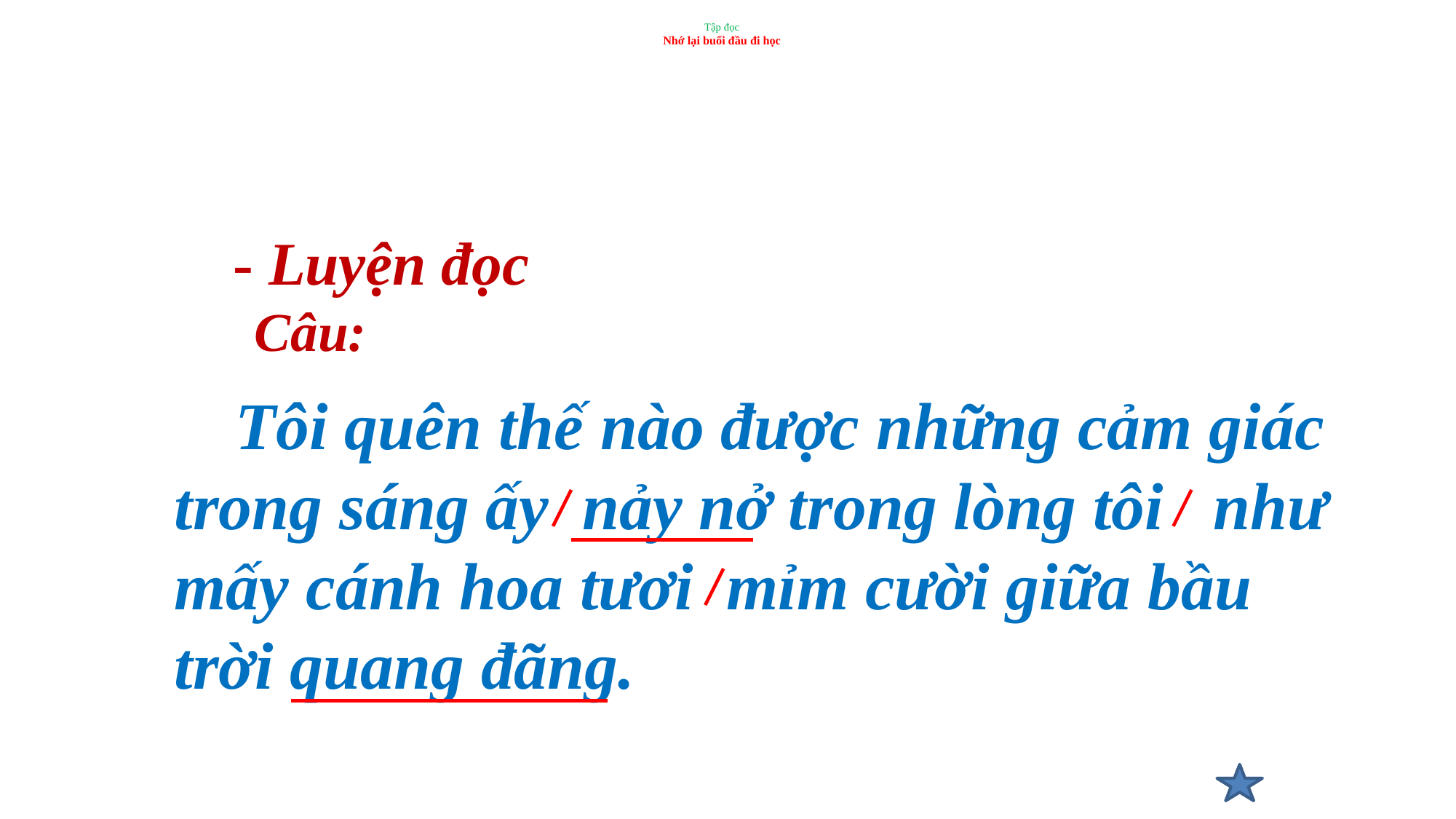

# Tập đọc Nhớ lại buổi đầu đi học
- Luyện đọc
Câu:
     Tôi quên thế nào được những cảm giác
trong sáng ấy  nảy nở trong lòng tôi   như
mấy cánh hoa tươi  mỉm cười giữa bầu
trời quang đãng.